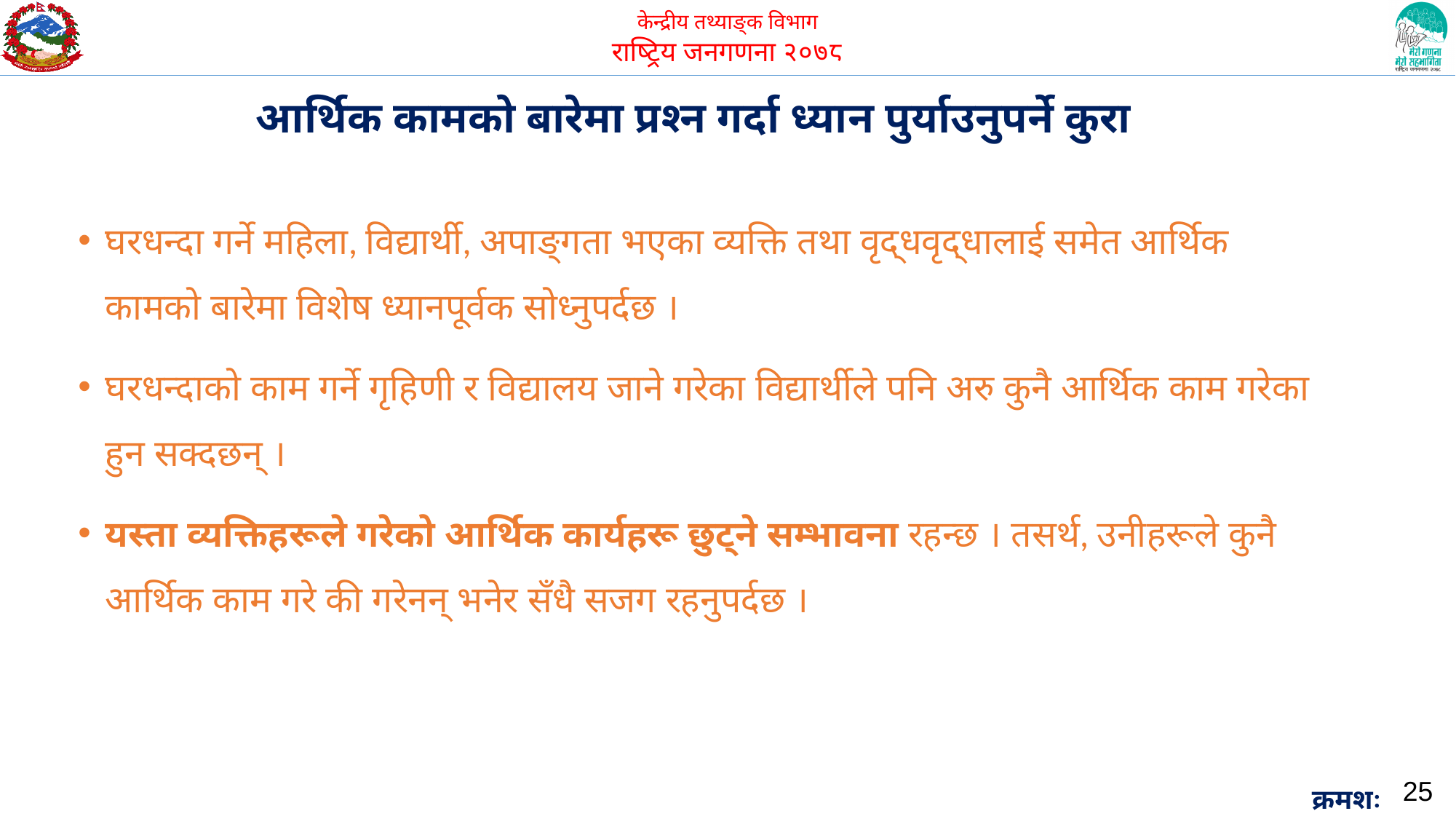

आर्थिक कामको बारेमा प्रश्न गर्दा ध्यान पुर्याउनुपर्ने कुरा
घरधन्दा गर्ने महिला, विद्यार्थी, अपाङ्गता भएका व्यक्ति तथा वृद्धवृद्धालाई समेत आर्थिक कामको बारेमा विशेष ध्यानपूर्वक सोध्नुपर्दछ ।
घरधन्दाको काम गर्ने गृहिणी र विद्यालय जाने गरेका विद्यार्थीले पनि अरु कुनै आर्थिक काम गरेका हुन सक्दछन् ।
यस्ता व्यक्तिहरूले गरेको आर्थिक कार्यहरू छुट्ने सम्भावना रहन्छ । तसर्थ, उनीहरूले कुनै आर्थिक काम गरे की गरेनन् भनेर सँधै सजग रहनुपर्दछ ।
25
क्रमशः